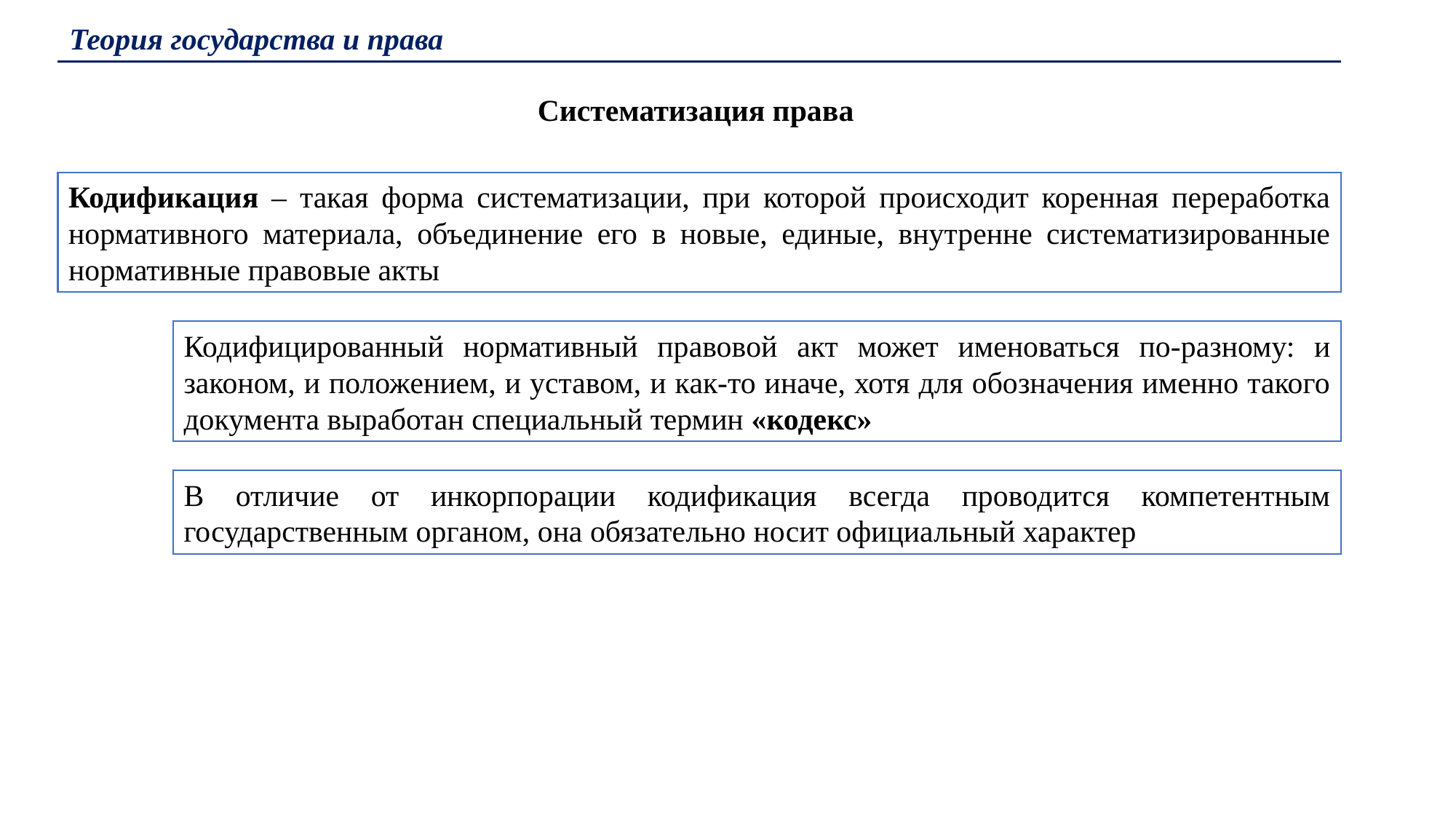

Теория государства и права
Систематизация права
Кодификация – такая форма систематизации, при которой происходит коренная переработка нормативного материала, объединение его в новые, единые, внутренне систематизированные нормативные правовые акты
Кодифицированный нормативный правовой акт может именоваться по-разному: и законом, и положением, и уставом, и как-то иначе, хотя для обозначения именно такого документа выработан специальный термин «кодекс»
В отличие от инкорпорации кодификация всегда проводится компетентным государственным органом, она обязательно носит официальный характер